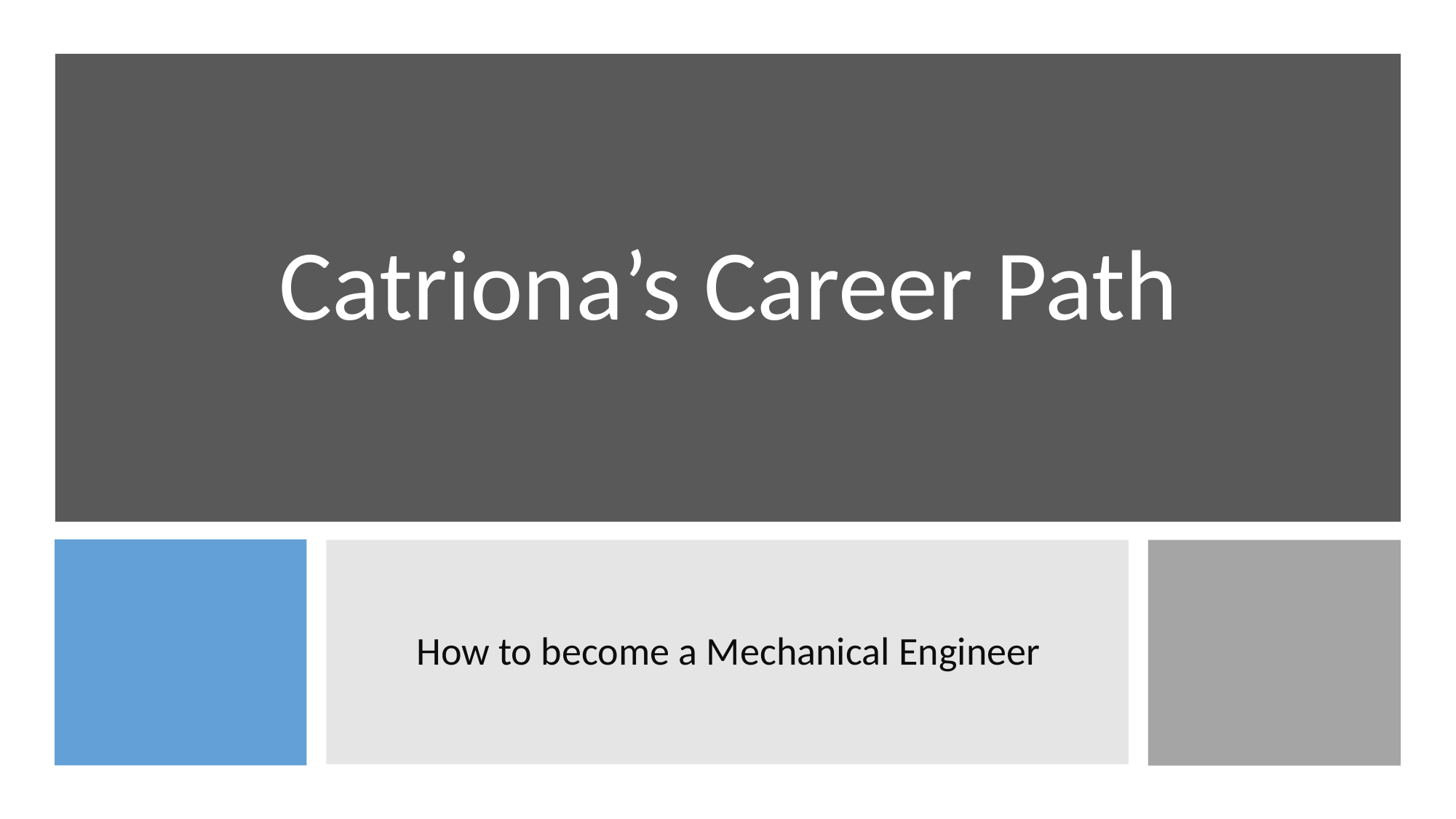

# Catriona’s Career Path

How to become a Mechanical Engineer